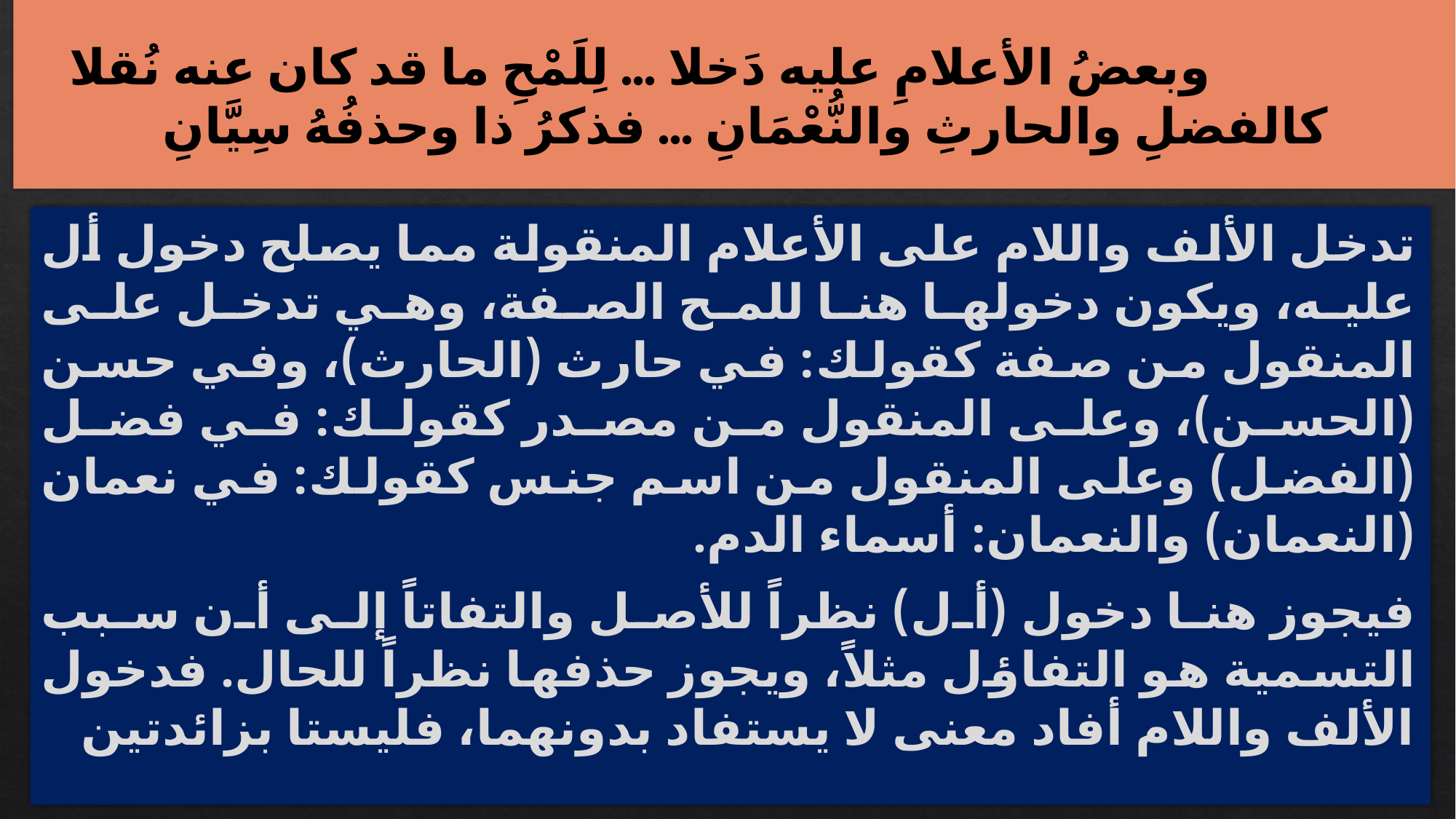

# وبعضُ الأعلامِ عليه دَخلا ... لِلَمْحِ ما قد كان عنه نُقلا كالفضلِ والحارثِ والنُّعْمَانِ ... فذكرُ ذا وحذفُهُ سِيَّانِ
تدخل الألف واللام على الأعلام المنقولة مما يصلح دخول أل عليه، ويكون دخولها هنا للمح الصفة، وهي تدخل على المنقول من صفة كقولك: في حارث (الحارث)، وفي حسن (الحسن)، وعلى المنقول من مصدر كقولك: في فضل (الفضل) وعلى المنقول من اسم جنس كقولك: في نعمان (النعمان) والنعمان: أسماء الدم.
فيجوز هنا دخول (أل) نظراً للأصل والتفاتاً إلى أن سبب التسمية هو التفاؤل مثلاً، ويجوز حذفها نظراً للحال. فدخول الألف واللام أفاد معنى لا يستفاد بدونهما، فليستا بزائدتين